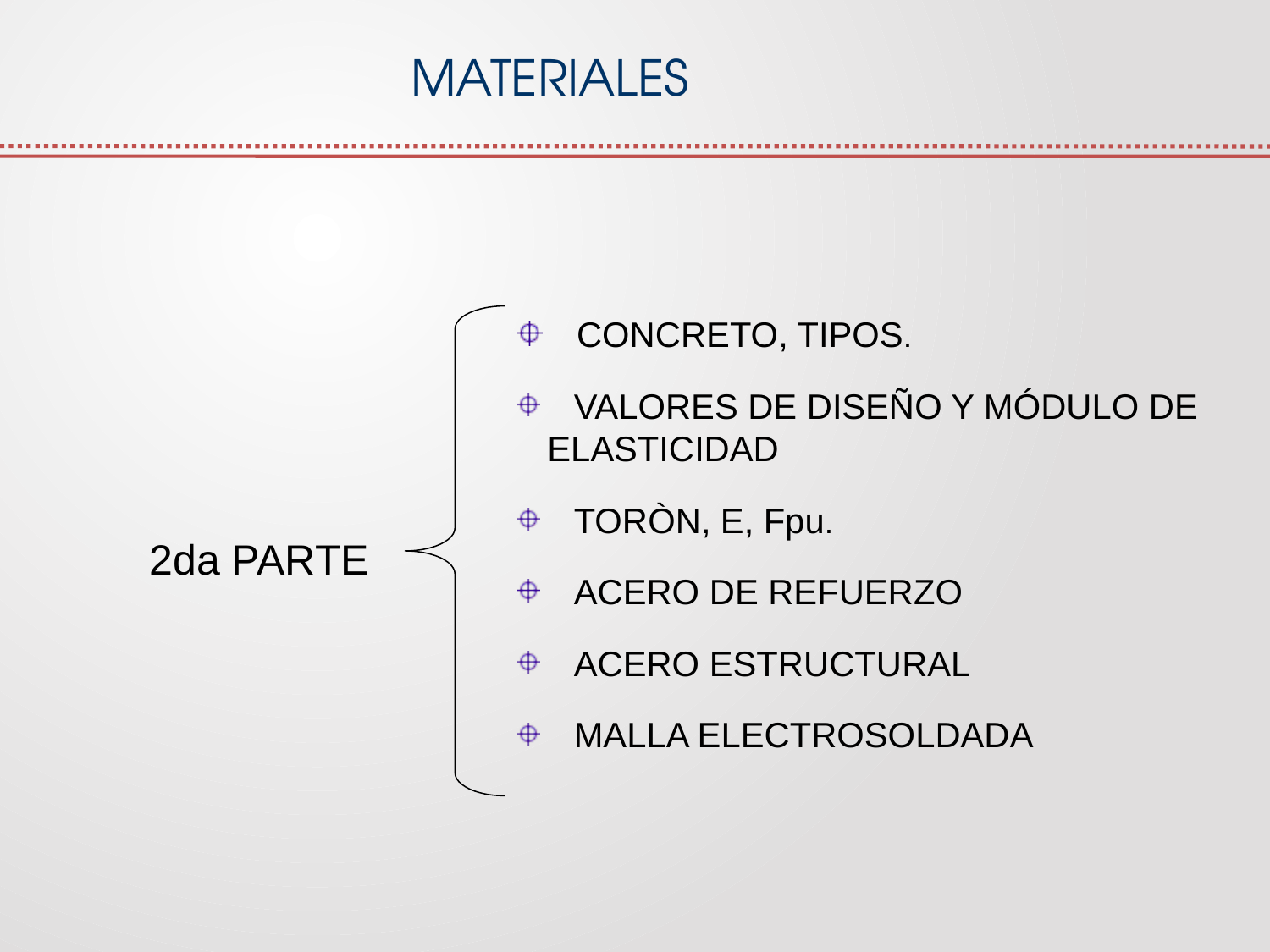

# MATERIALES

   CONCRETO, TIPOS.

   VALORES DE DISEÑO Y MÓDULO DE ELASTICIDAD

   TORÒN, E, Fpu.

   ACERO DE REFUERZO

   ACERO ESTRUCTURAL

   MALLA ELECTROSOLDADA
2da PARTE